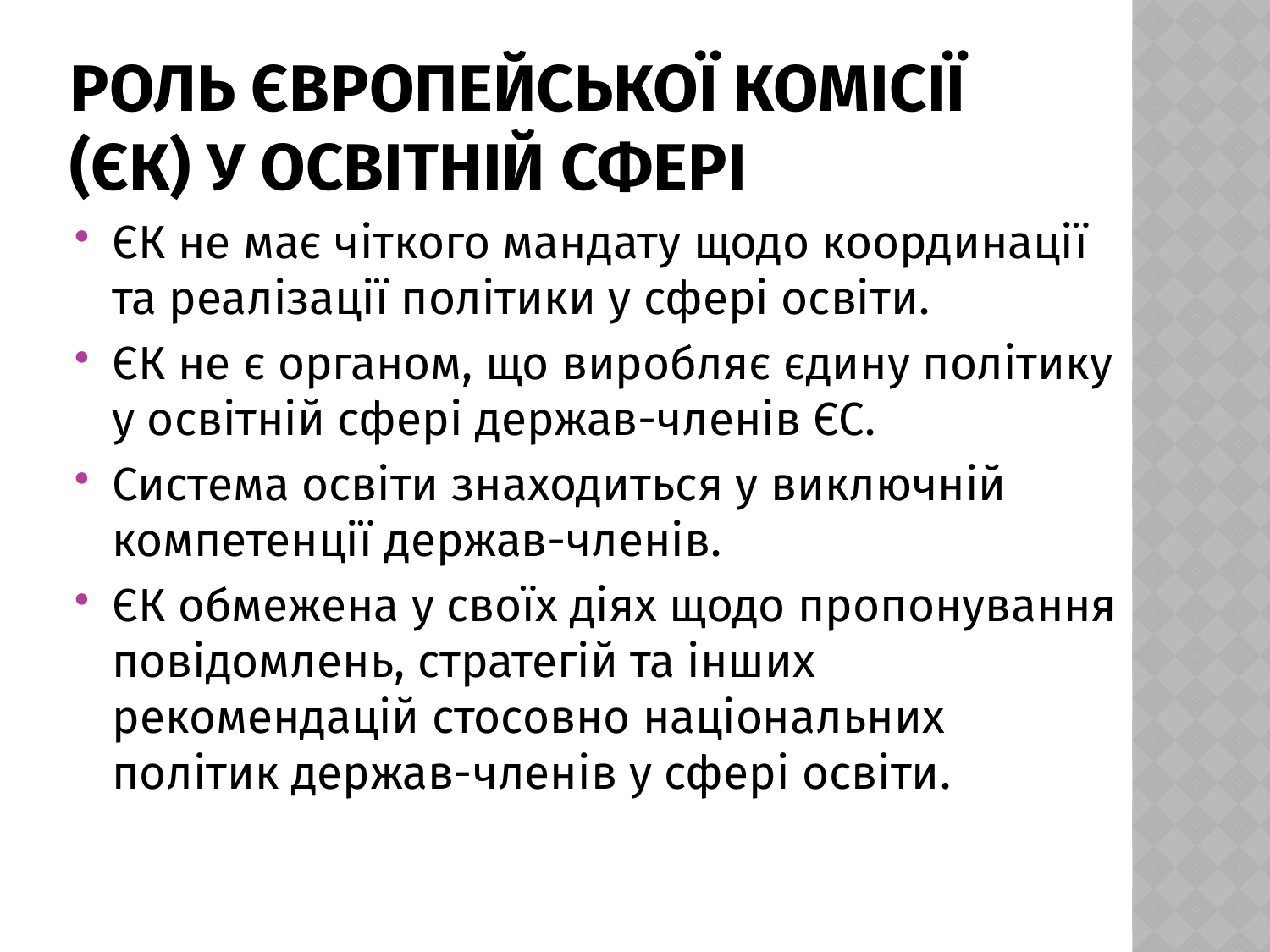

# Роль Європейської Комісії (ЄК) у освітній сфері
ЄК не має чіткого мандату щодо координації та реалізації політики у сфері освіти.
ЄК не є органом, що виробляє єдину політику у освітній сфері держав-членів ЄС.
Система освіти знаходиться у виключній компетенції держав-членів.
ЄК обмежена у своїх діях щодо пропонування повідомлень, стратегій та інших рекомендацій стосовно національних політик держав-членів у сфері освіти.